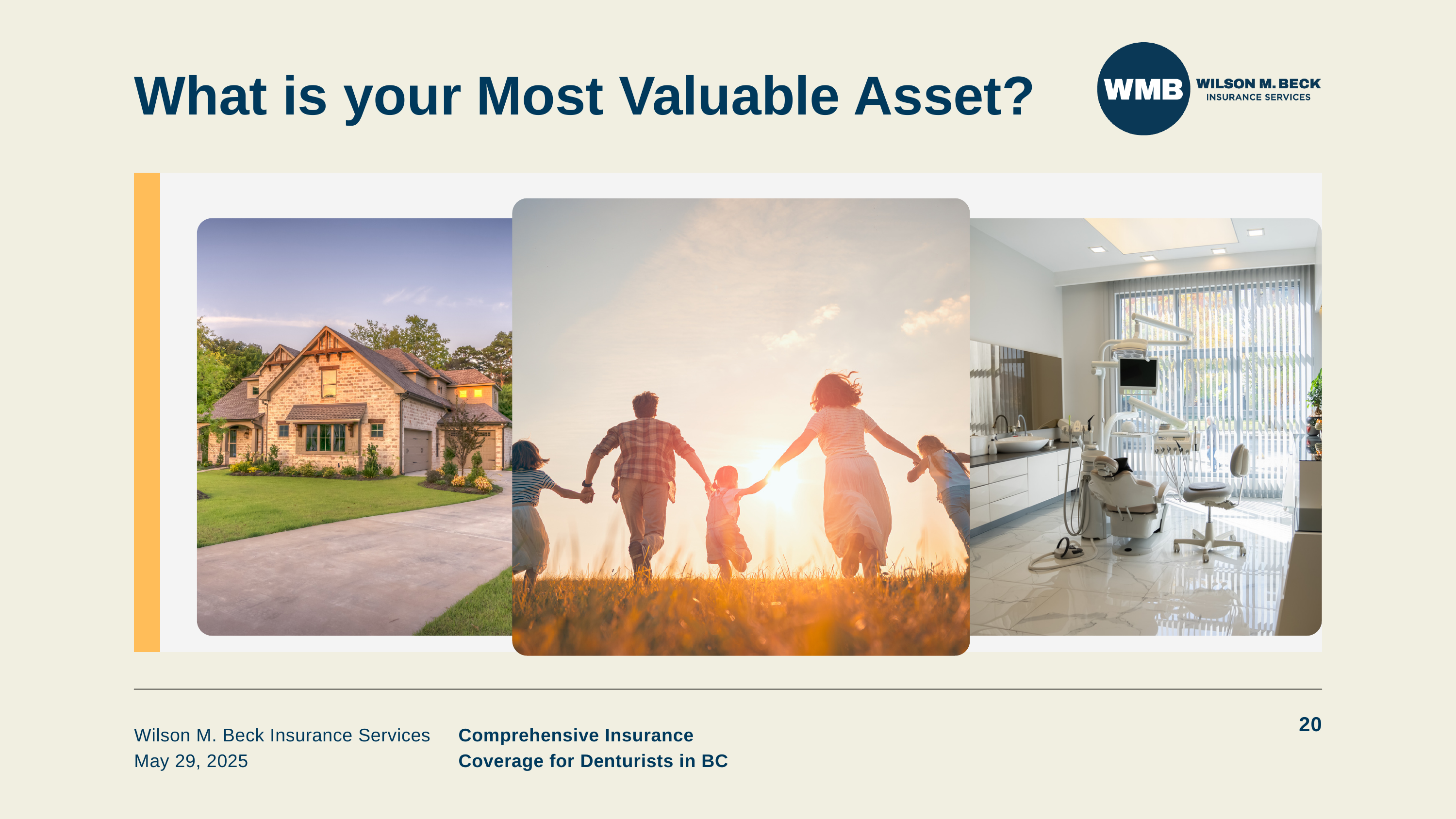

What is your Most Valuable Asset?

20
Wilson M. Beck Insurance Services
May 29, 2025
Comprehensive Insurance Coverage for Denturists in BC